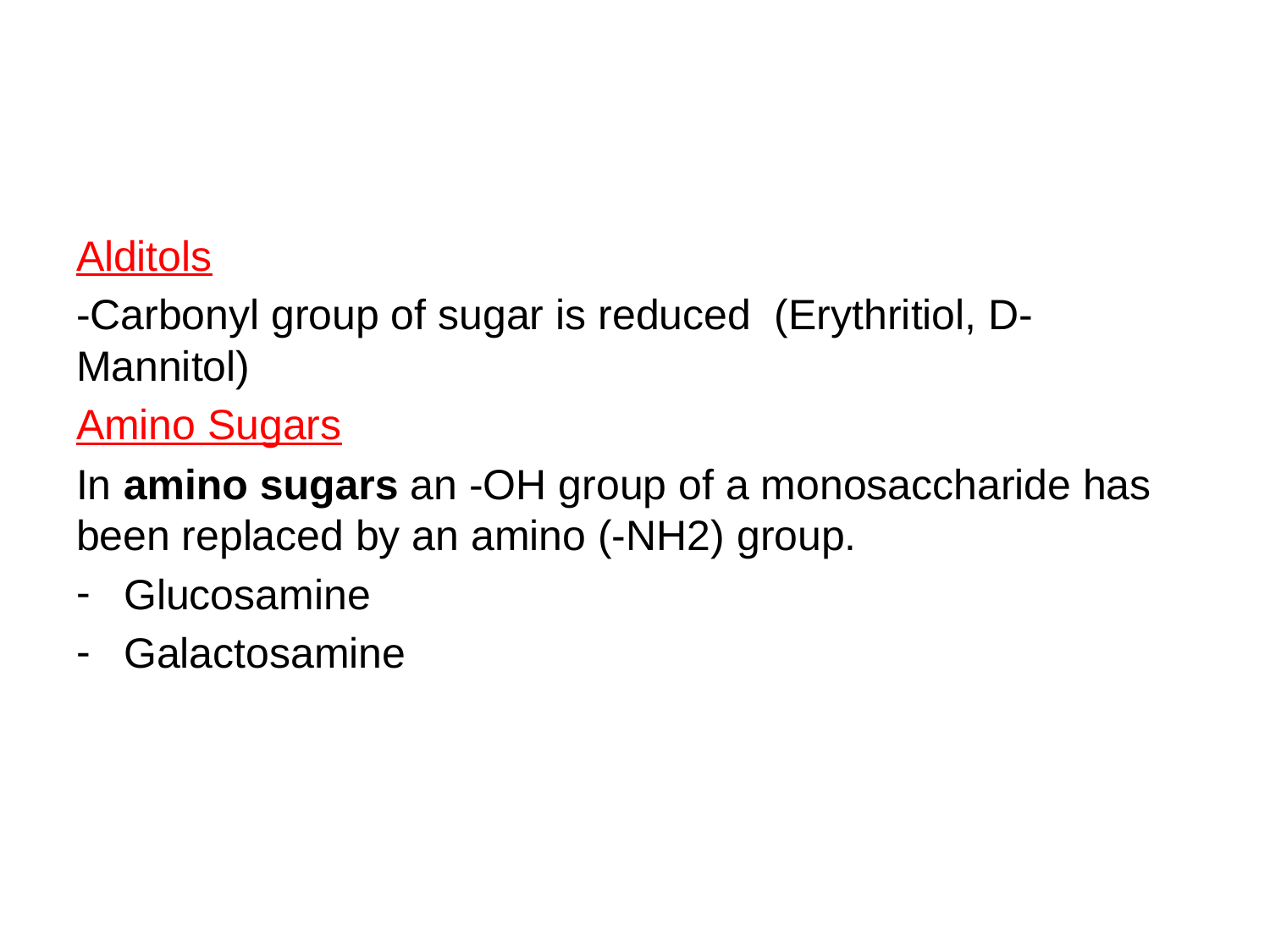

#
Alditols
-Carbonyl group of sugar is reduced  (Erythritiol, D-Mannitol)
Amino Sugars
In amino sugars an -OH group of a monosaccharide has been replaced by an amino (-NH2) group.
Glucosamine
Galactosamine